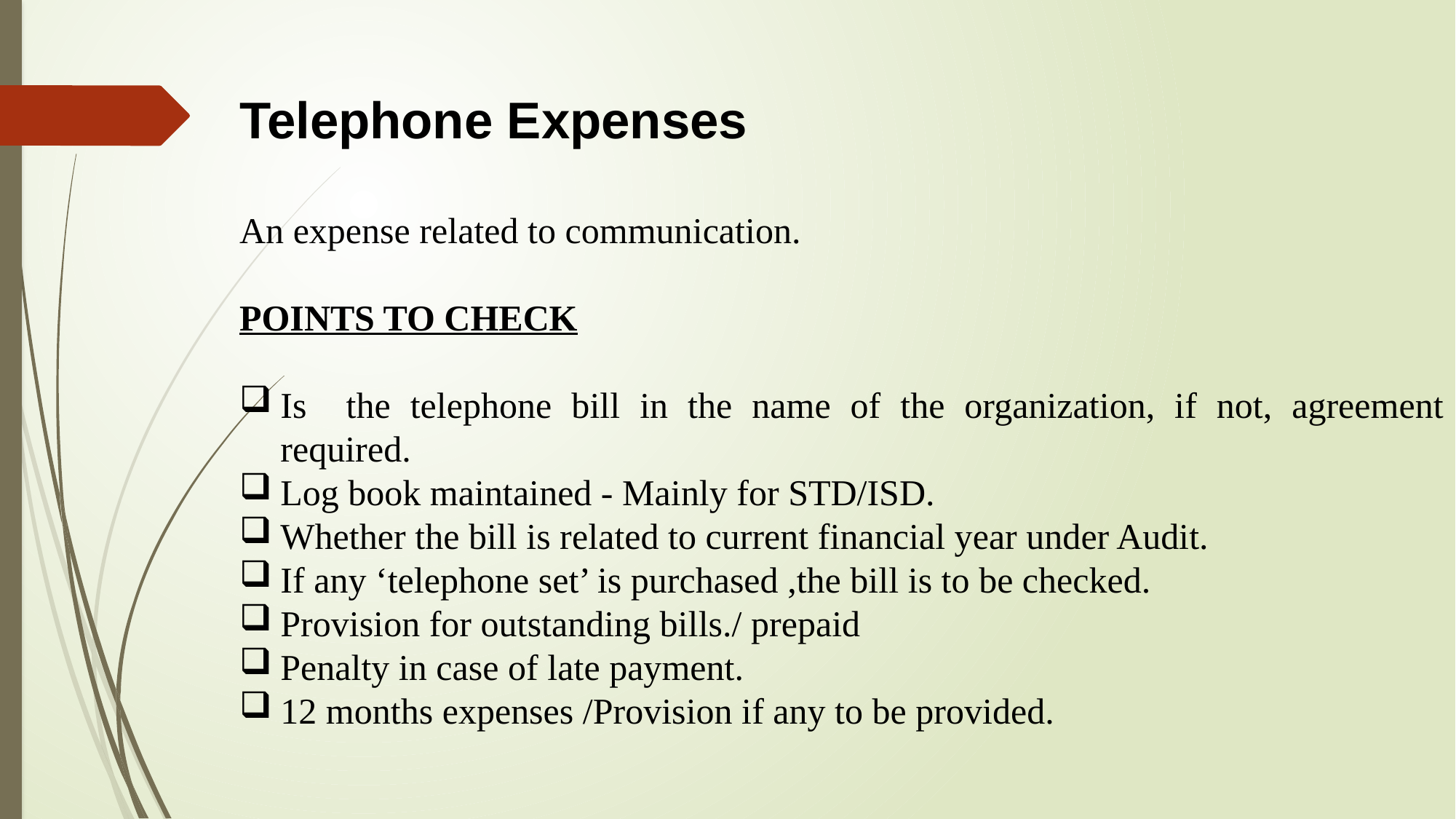

Telephone Expenses

An expense related to communication.

POINTS TO CHECK

Is  the telephone bill in the name of the organization, if not, agreement required.
Log book maintained - Mainly for STD/ISD.
Whether the bill is related to current financial year under Audit.
If any ‘telephone set’ is purchased ,the bill is to be checked.
Provision for outstanding bills./ prepaid
Penalty in case of late payment.
12 months expenses /Provision if any to be provided.